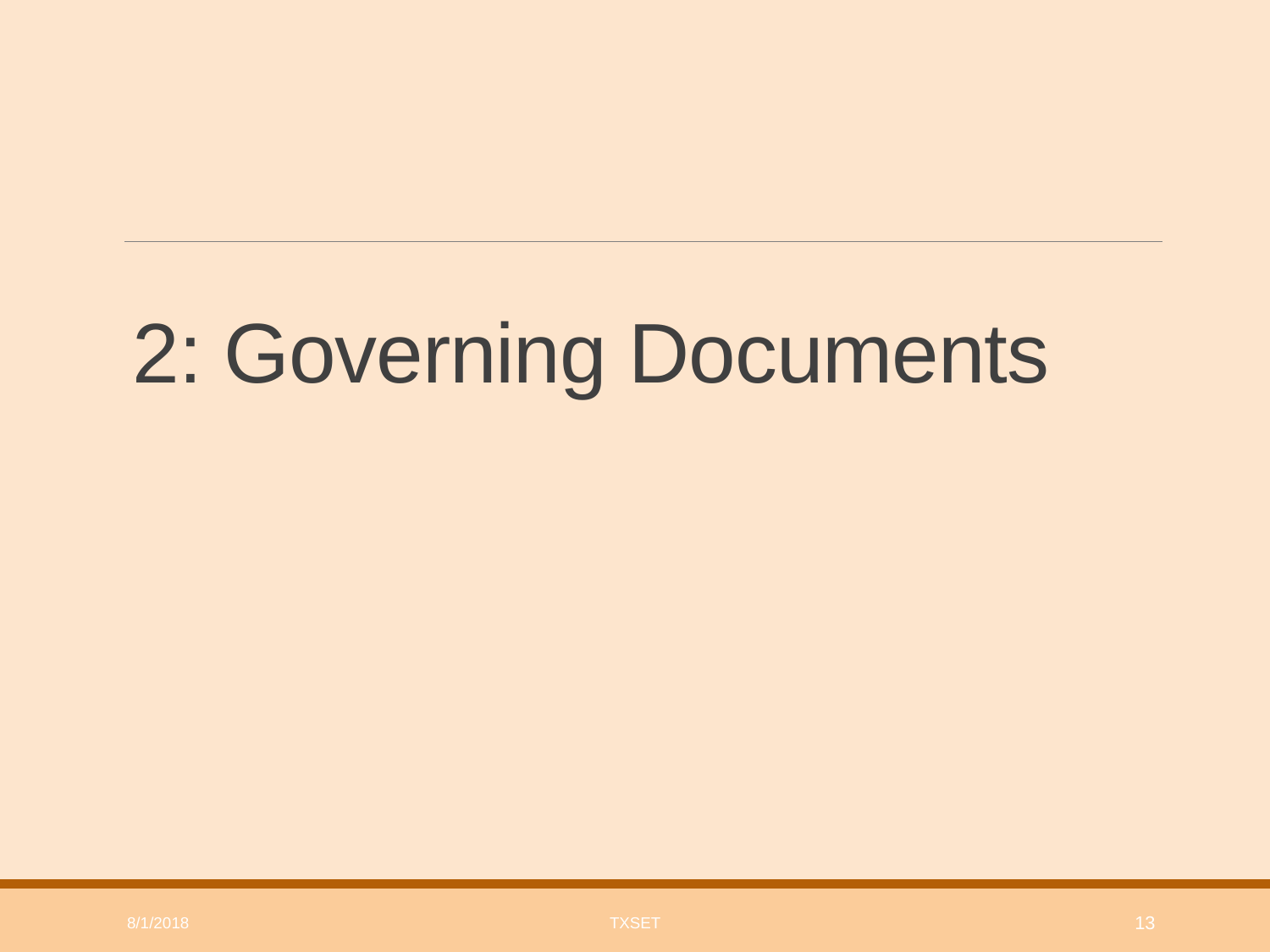

# 2: Governing Documents
8/1/2018
TxSET
13